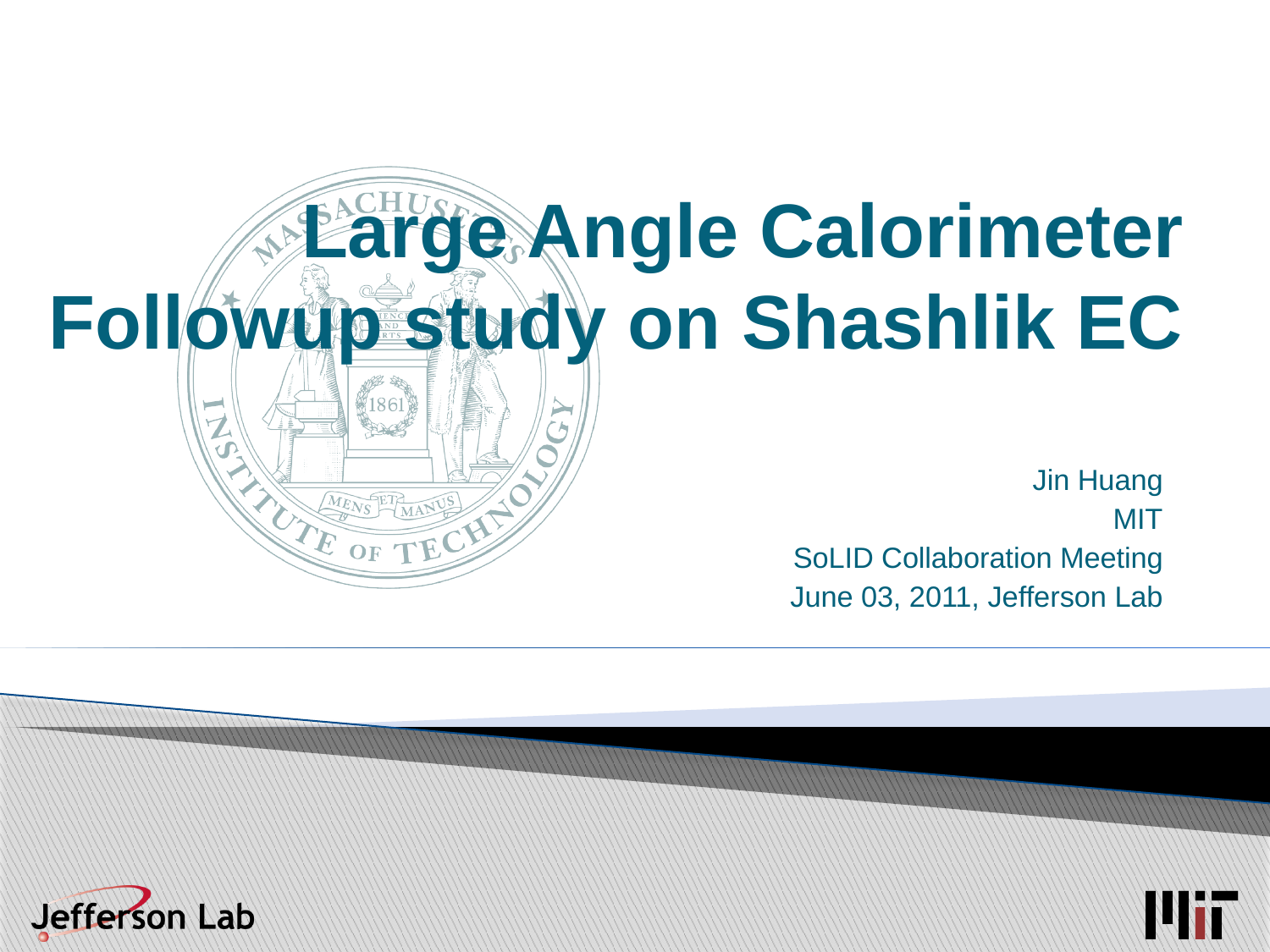

Large Angle Calorimeter
Followup study on Shashlik EC
Jin Huang
MIT
SoLID Collaboration Meeting
June 03, 2011, Jefferson Lab